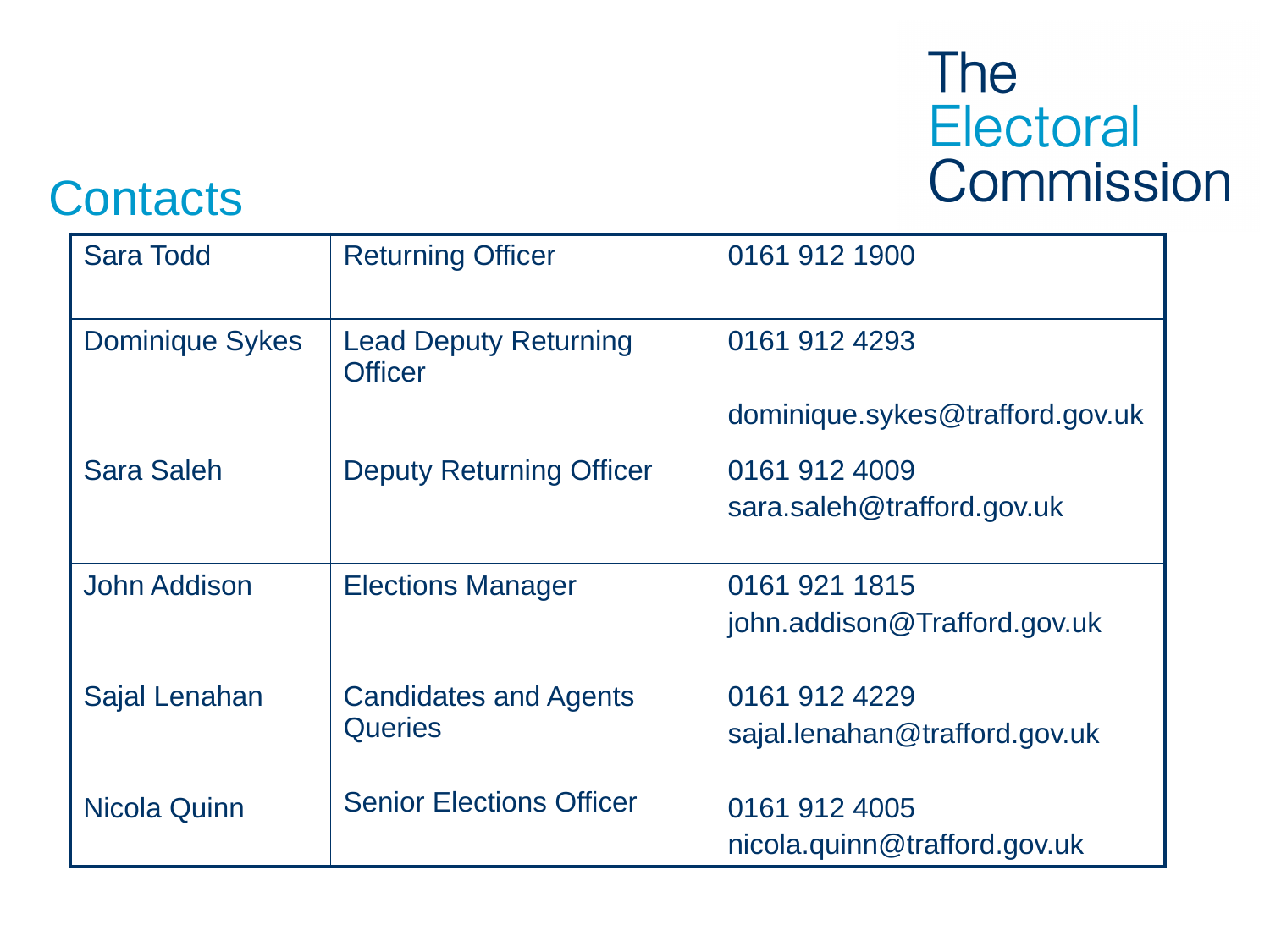

# Contacts
| Sara Todd | Returning Officer | 0161 912 1900 |
| --- | --- | --- |
| Dominique Sykes | Lead Deputy Returning Officer | 0161 912 4293 dominique.sykes@trafford.gov.uk |
| Sara Saleh | Deputy Returning Officer | 0161 912 4009 sara.saleh@trafford.gov.uk |
| John Addison Sajal Lenahan Nicola Quinn | Elections Manager Candidates and Agents Queries Senior Elections Officer | 0161 921 1815 john.addison@Trafford.gov.uk 0161 912 4229 sajal.lenahan@trafford.gov.uk 0161 912 4005 nicola.quinn@trafford.gov.uk |